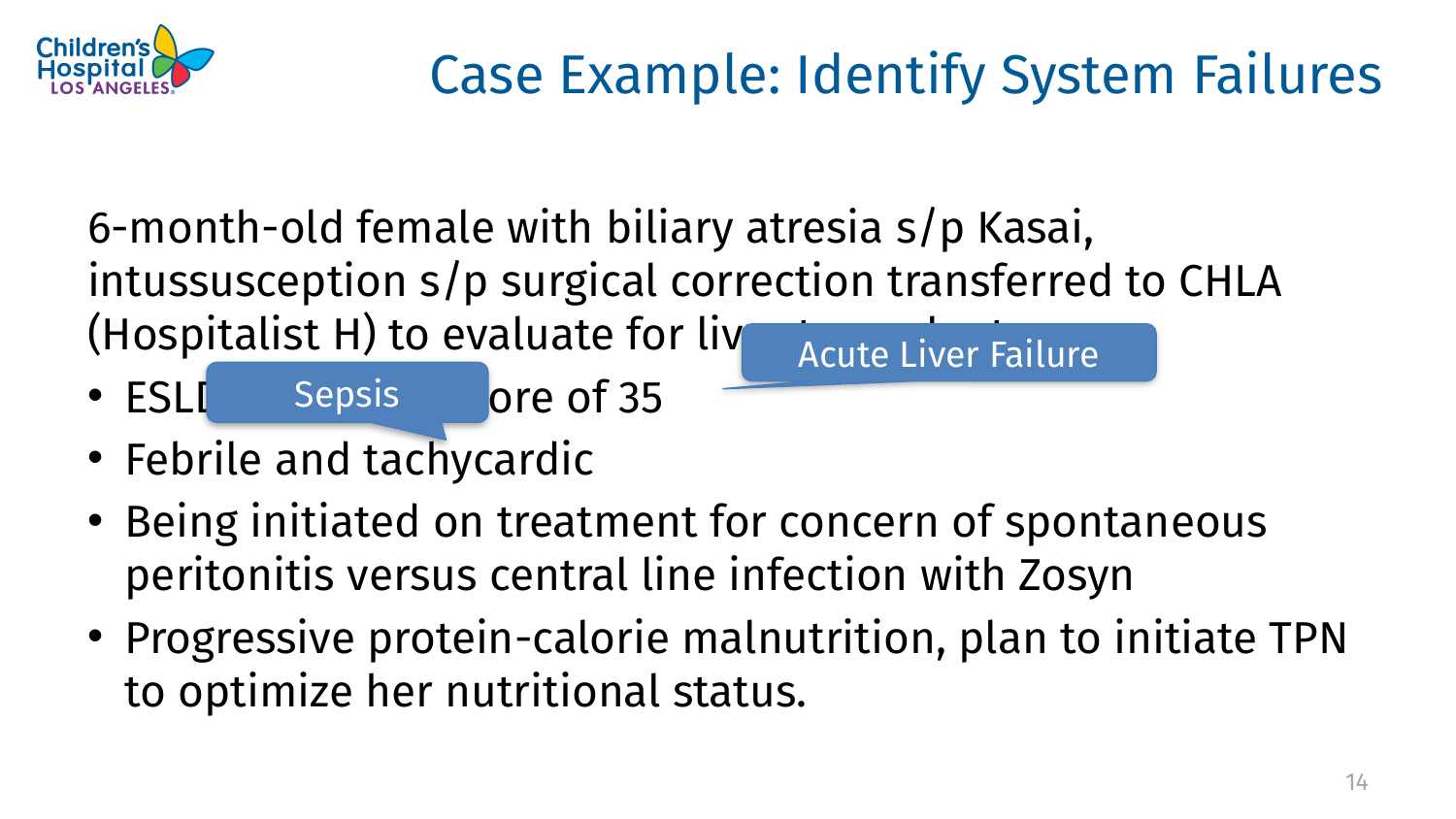

# Case Example: Identify System Failures
6-month-old female with biliary atresia s/p Kasai, intussusception s/p surgical correction transferred to CHLA (Hospitalist H) to evaluate for liver transplant.
ESLD with PELD score of 35
Febrile and tachycardic
Being initiated on treatment for concern of spontaneous peritonitis versus central line infection with Zosyn
Progressive protein-calorie malnutrition, plan to initiate TPN to optimize her nutritional status.
Acute Liver Failure
Sepsis
14